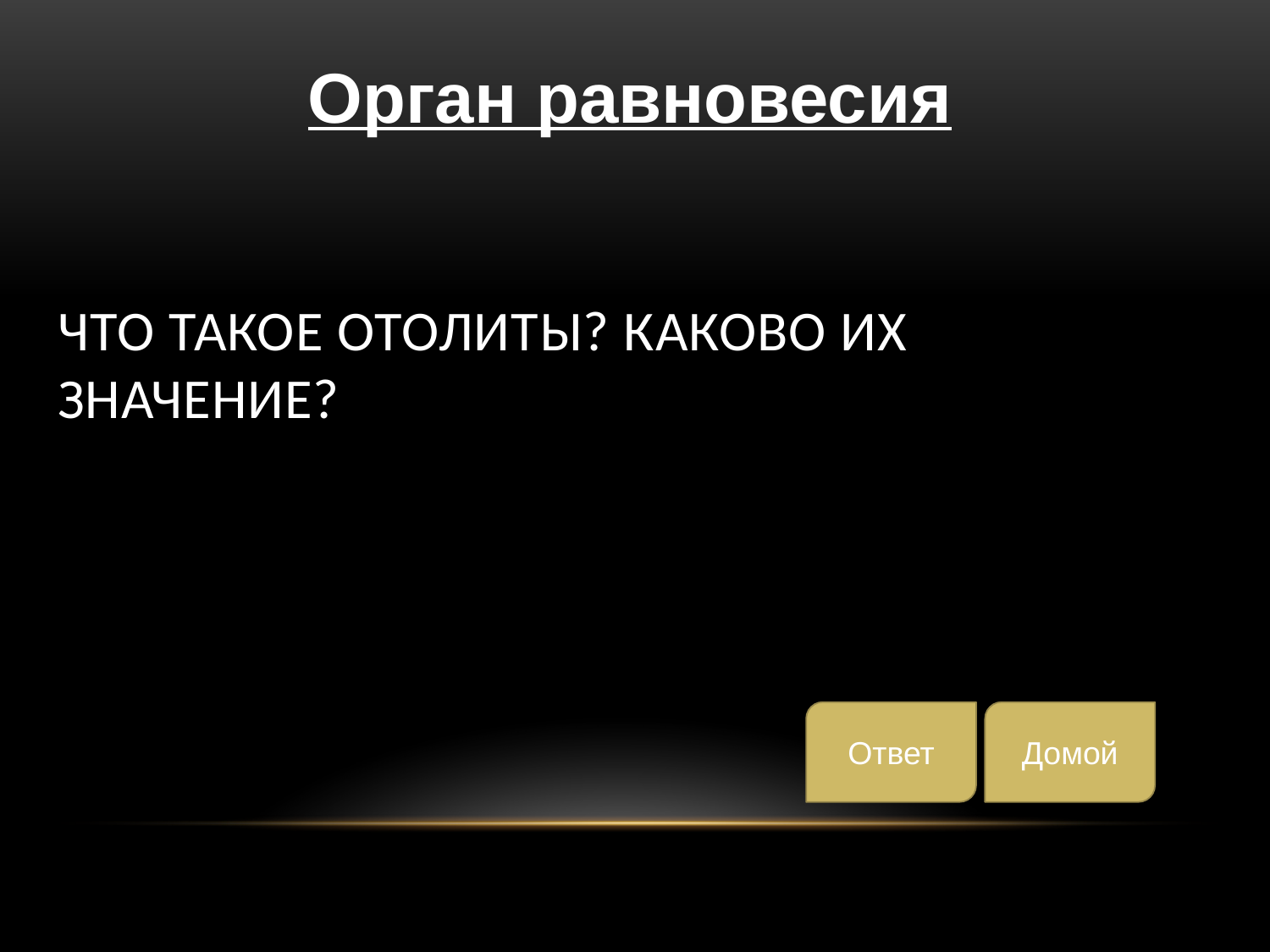

Орган равновесия
# Что такое отолиты? Каково их значение?
Ответ
Домой